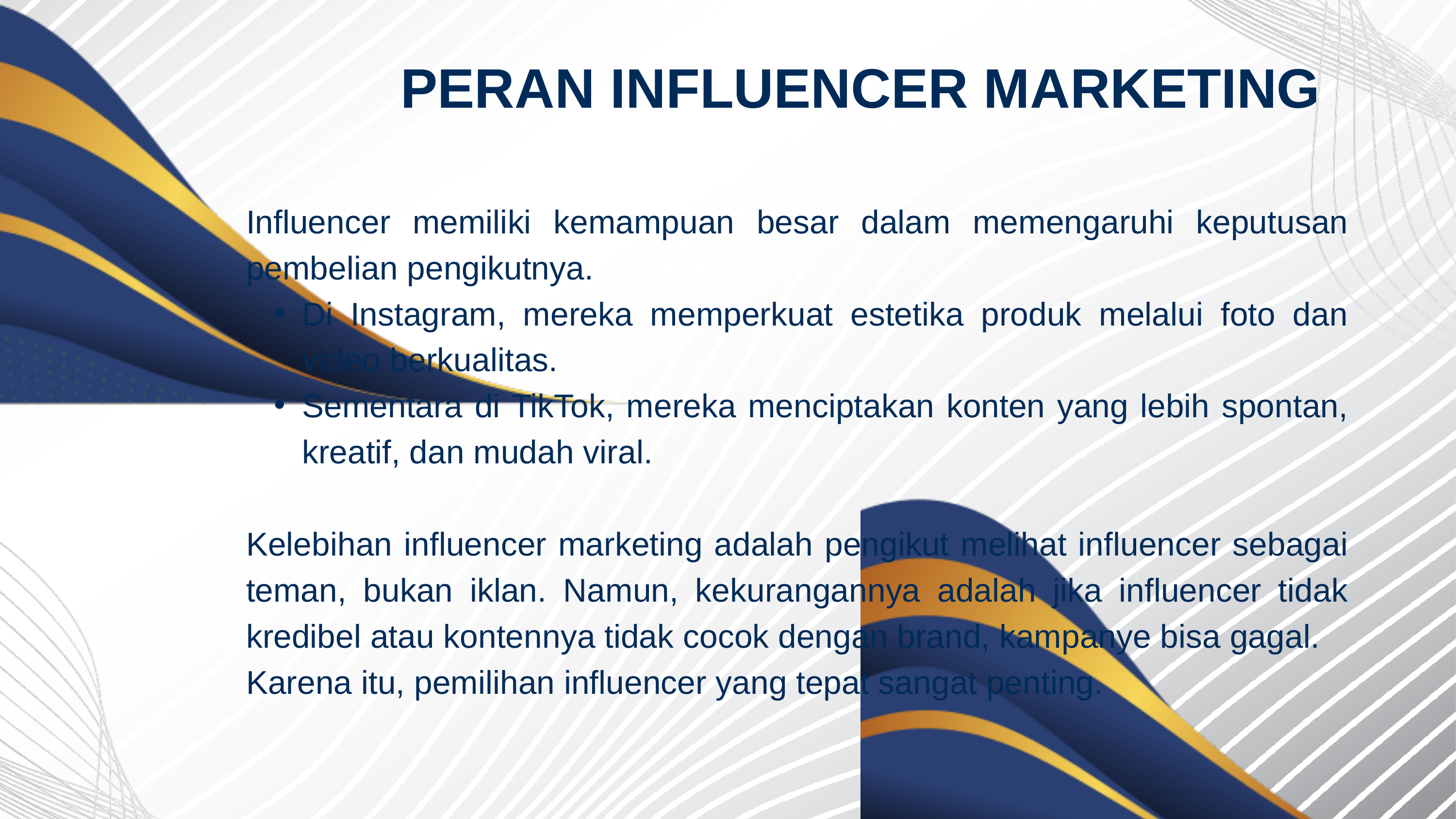

PERAN INFLUENCER MARKETING
Influencer memiliki kemampuan besar dalam memengaruhi keputusan pembelian pengikutnya.
Di Instagram, mereka memperkuat estetika produk melalui foto dan video berkualitas.
Sementara di TikTok, mereka menciptakan konten yang lebih spontan, kreatif, dan mudah viral.

Kelebihan influencer marketing adalah pengikut melihat influencer sebagai teman, bukan iklan. Namun, kekurangannya adalah jika influencer tidak kredibel atau kontennya tidak cocok dengan brand, kampanye bisa gagal.
Karena itu, pemilihan influencer yang tepat sangat penting.